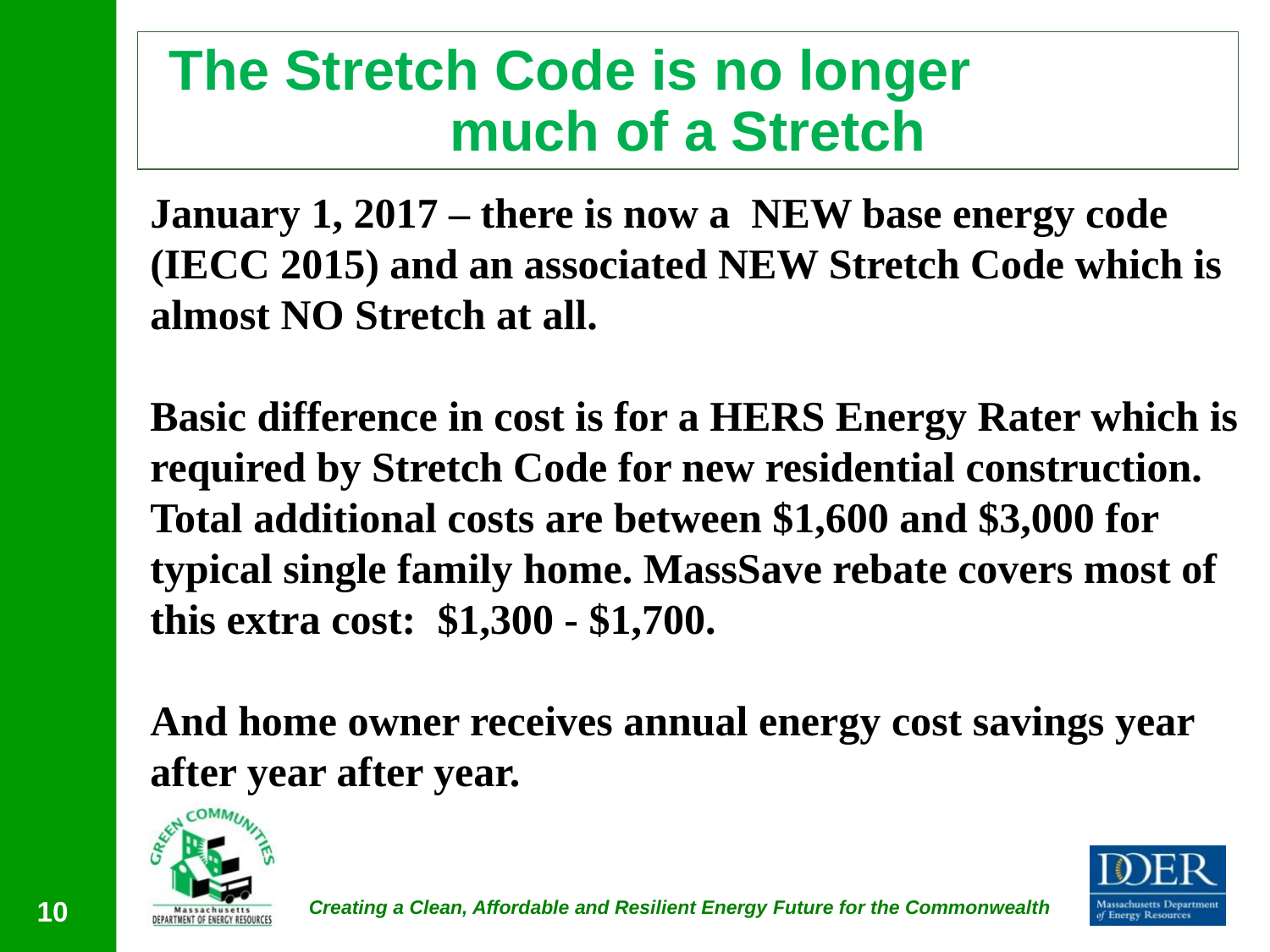

# The Stretch Code is no longer                much of a Stretch
January 1, 2017 – there is now a  NEW base energy code (IECC 2015) and an associated NEW Stretch Code which is almost NO Stretch at all.

Basic difference in cost is for a HERS Energy Rater which is required by Stretch Code for new residential construction. Total additional costs are between $1,600 and $3,000 for typical single family home. MassSave rebate covers most of this extra cost:  $1,300 - $1,700.

And home owner receives annual energy cost savings year after year after year.

10